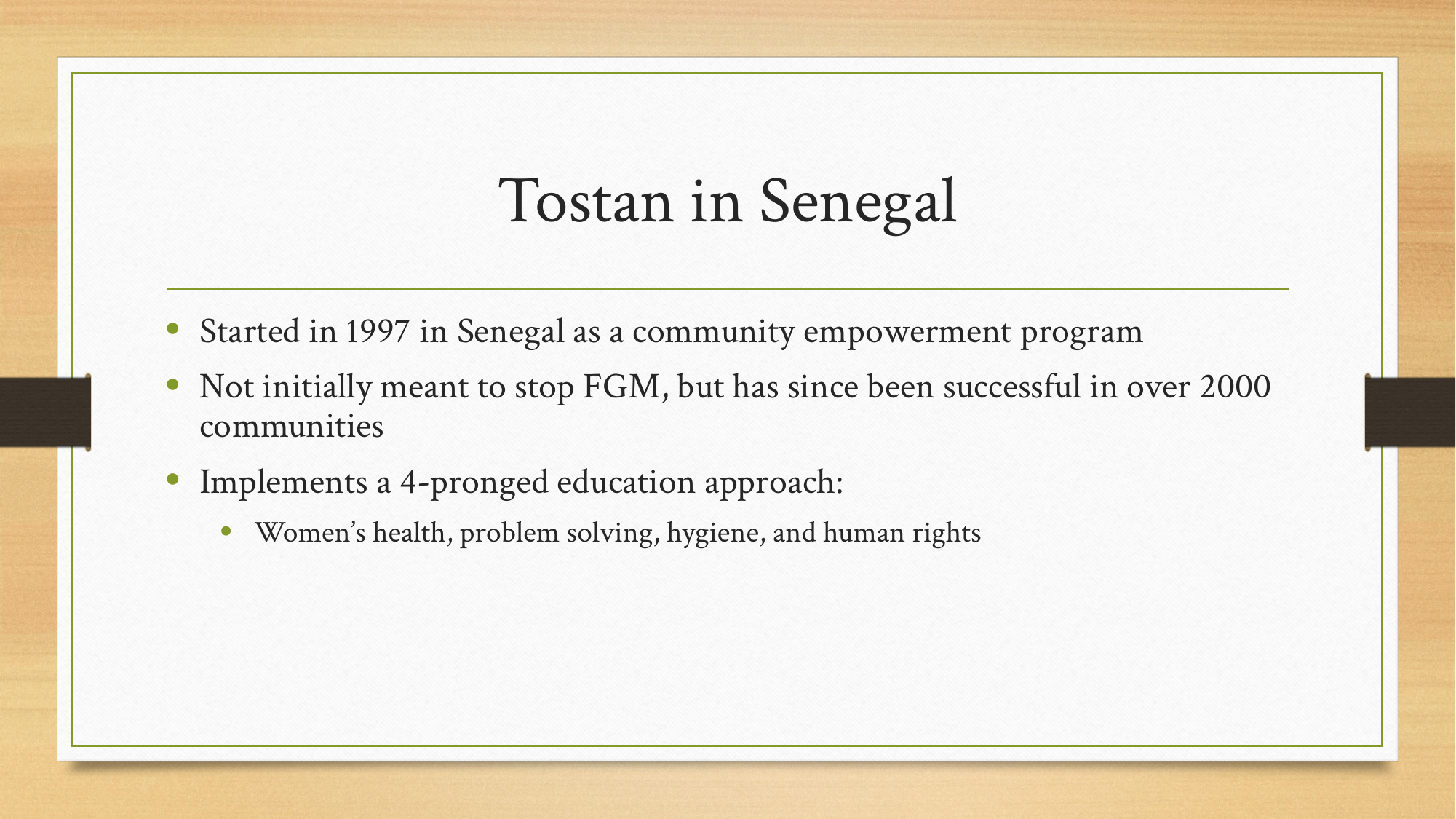

# Tostan in Senegal
Started in 1997 in Senegal as a community empowerment program
Not initially meant to stop FGM, but has since been successful in over 2000 communities
Implements a 4-pronged education approach:
Women’s health, problem solving, hygiene, and human rights